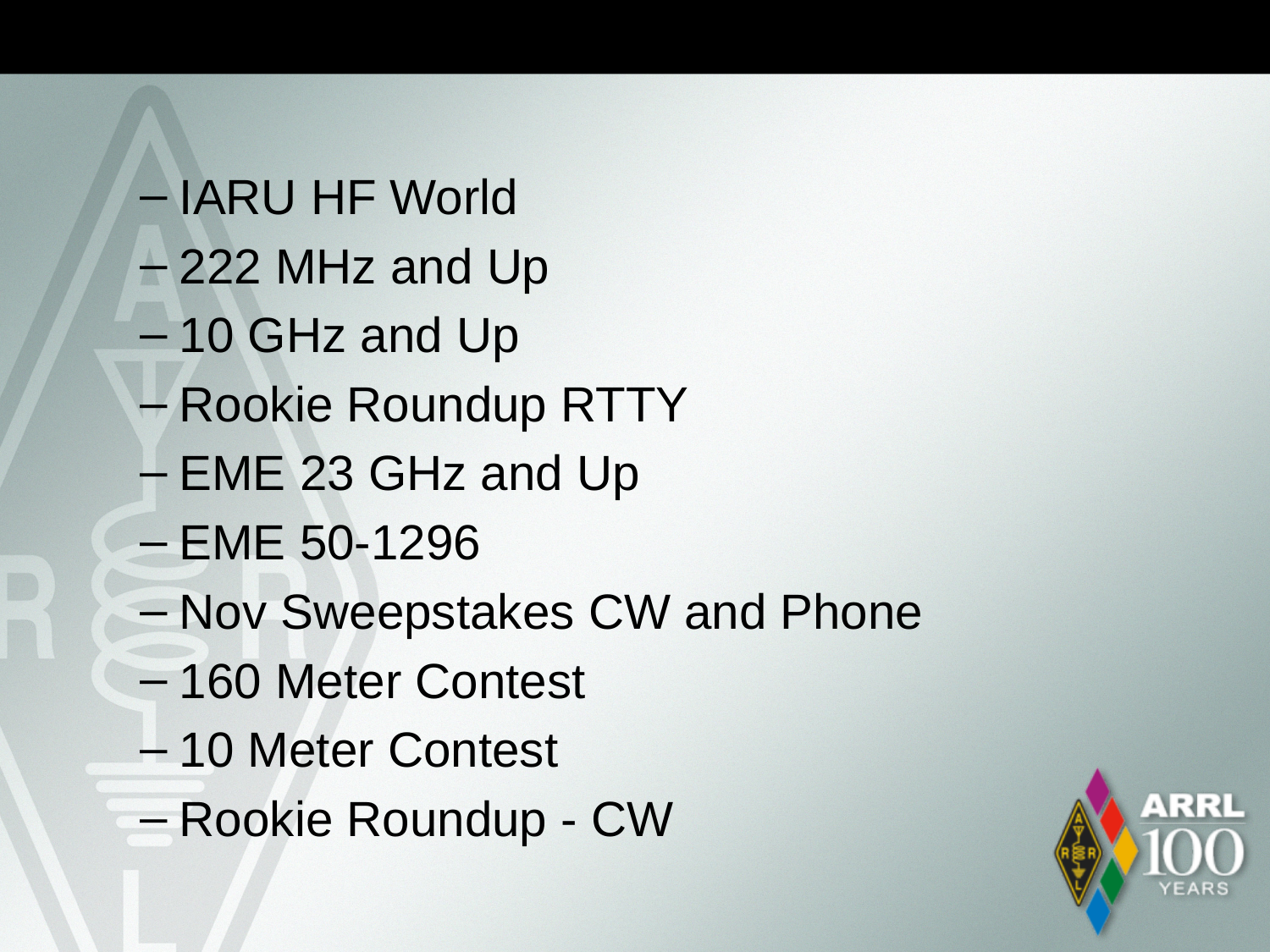

#
IARU HF World
222 MHz and Up
10 GHz and Up
Rookie Roundup RTTY
EME 23 GHz and Up
EME 50-1296
Nov Sweepstakes CW and Phone
160 Meter Contest
10 Meter Contest
Rookie Roundup - CW